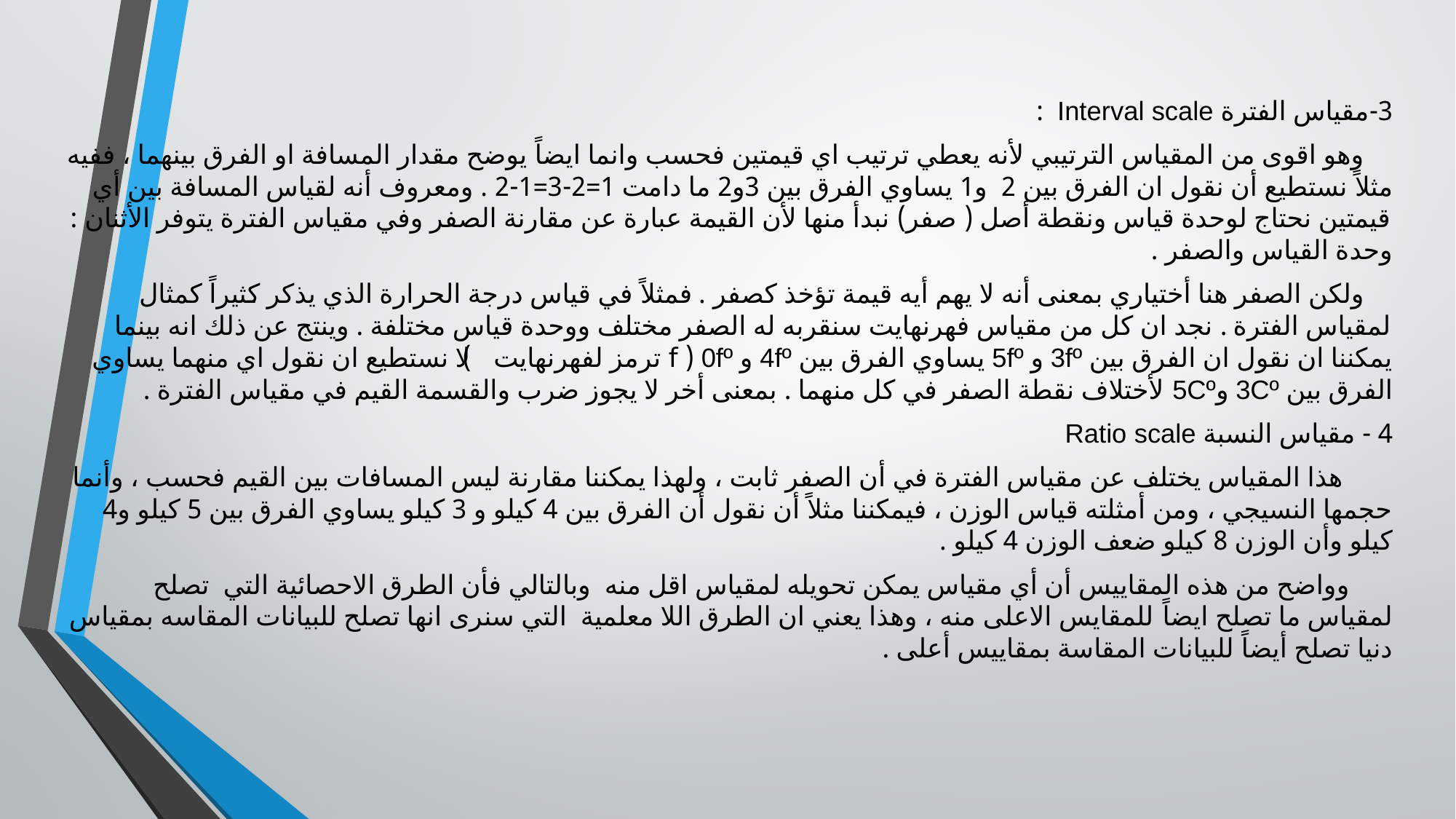

3-مقياس الفترة Interval scale  :
    وهو اقوى من المقياس الترتيبي لأنه يعطي ترتيب اي قيمتين فحسب وانما ايضاً يوضح مقدار المسافة او الفرق بينهما ، ففيه مثلاً نستطيع أن نقول ان الفرق بين 2  و1 يساوي الفرق بين 3و2 ما دامت 1=2-3=1-2 . ومعروف أنه لقياس المسافة بين أي قيمتين نحتاج لوحدة قياس ونقطة أصل ( صفر) نبدأ منها لأن القيمة عبارة عن مقارنة الصفر وفي مقياس الفترة يتوفر الأثنان : وحدة القياس والصفر .
    ولكن الصفر هنا أختياري بمعنى أنه لا يهم أيه قيمة تؤخذ كصفر . فمثلاً في قياس درجة الحرارة الذي يذكر كثيراً كمثال لمقياس الفترة . نجد ان كل من مقياس فهرنهايت سنقربه له الصفر مختلف ووحدة قياس مختلفة . وينتج عن ذلك انه بينما يمكننا ان نقول ان الفرق بين 3fº و 5fº يساوي الفرق بين 4fº و 0fº ( f ترمز لفهرنهايت ) لا نستطيع ان نقول اي منهما يساوي الفرق بين 3Cº و5Cº لأختلاف نقطة الصفر في كل منهما . بمعنى أخر لا يجوز ضرب والقسمة القيم في مقياس الفترة .
4 - مقياس النسبة Ratio scale
       هذا المقياس يختلف عن مقياس الفترة في أن الصفر ثابت ، ولهذا يمكننا مقارنة ليس المسافات بين القيم فحسب ، وأنما حجمها النسيجي ، ومن أمثلته قياس الوزن ، فيمكننا مثلاً أن نقول أن الفرق بين 4 كيلو و 3 كيلو يساوي الفرق بين 5 كيلو و4 كيلو وأن الوزن 8 كيلو ضعف الوزن 4 كيلو .
      وواضح من هذه المقاييس أن أي مقياس يمكن تحويله لمقياس اقل منه  وبالتالي فأن الطرق الاحصائية التي  تصلح لمقياس ما تصلح ايضاً للمقايس الاعلى منه ، وهذا يعني ان الطرق اللا معلمية  التي سنرى انها تصلح للبيانات المقاسه بمقياس دنيا تصلح أيضاً للبيانات المقاسة بمقاييس أعلى .